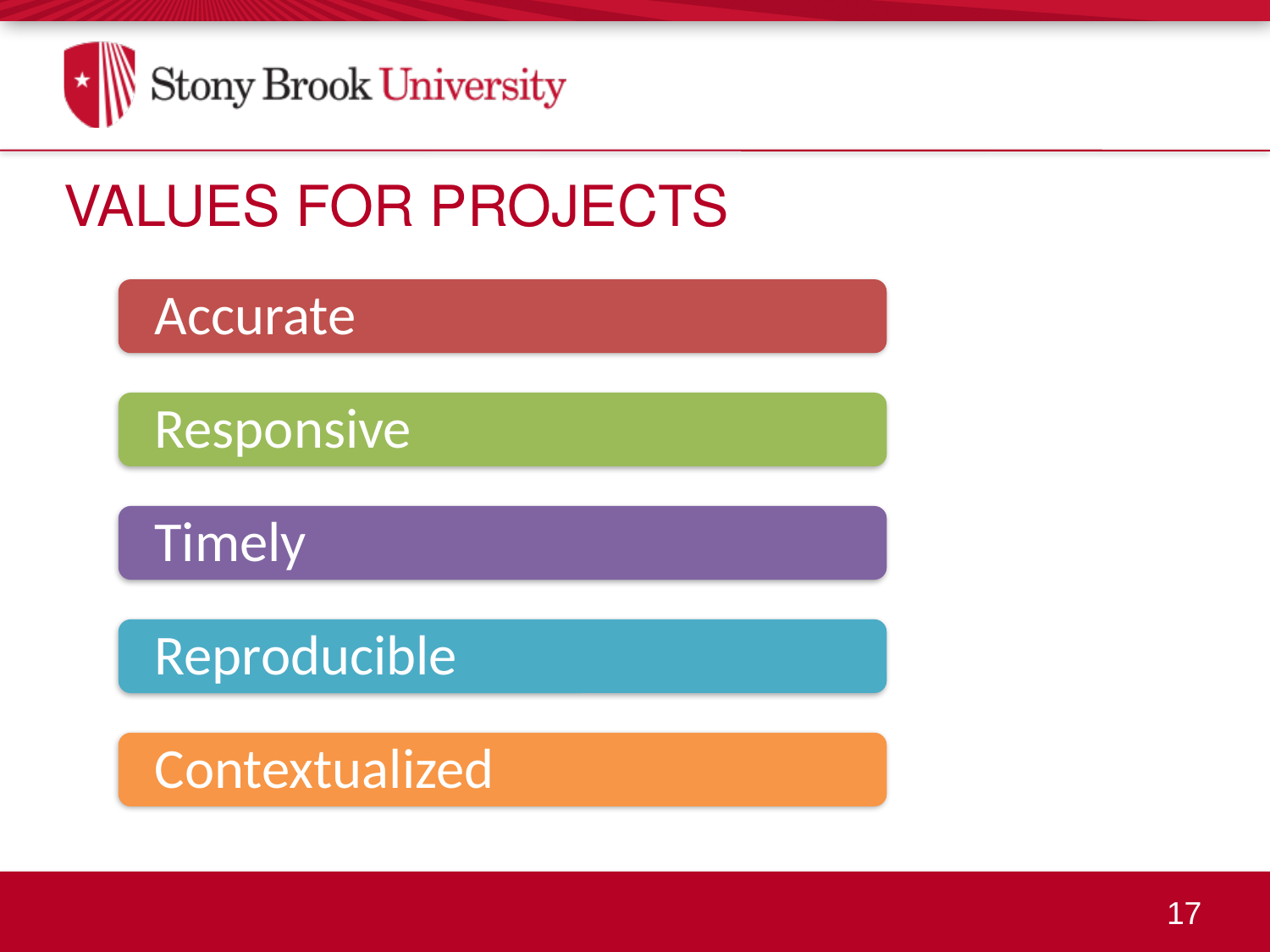

Values For Projects
Accurate
Responsive
Timely
Reproducible
Contextualized